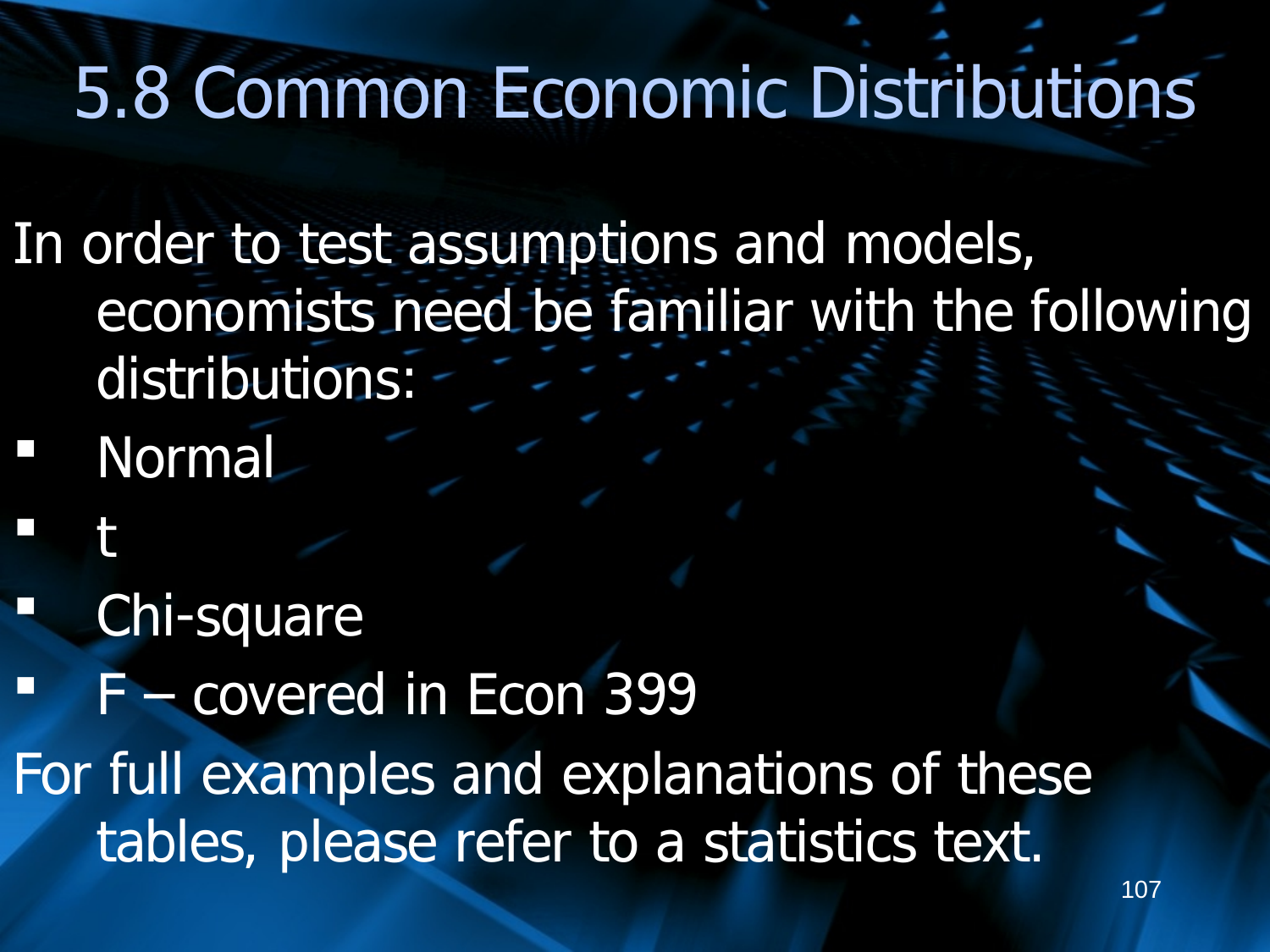

# 5.8 Common Economic Distributions
In order to test assumptions and models, economists need be familiar with the following distributions:
Normal
t
Chi-square
F – covered in Econ 399
For full examples and explanations of these tables, please refer to a statistics text.
107